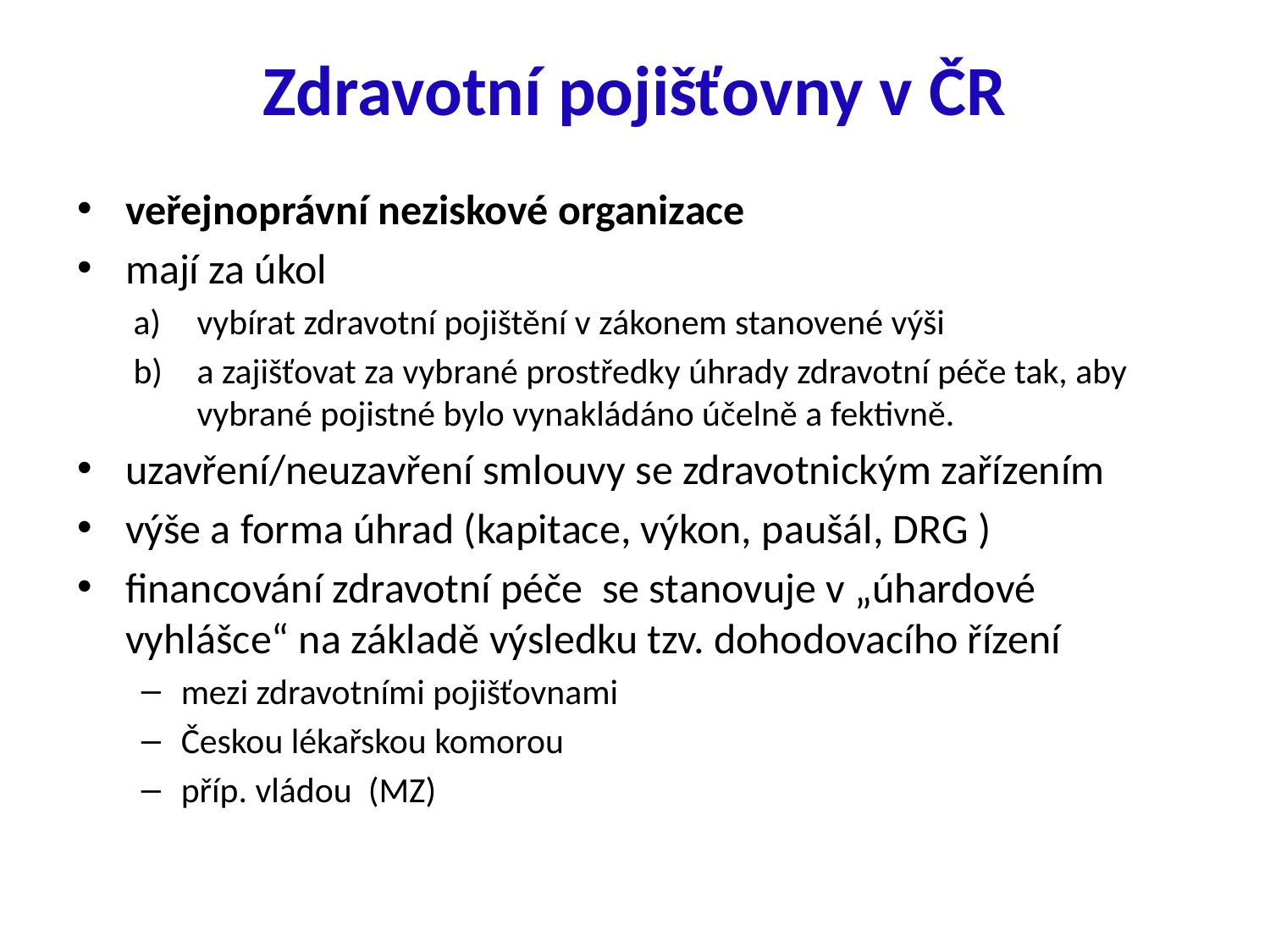

# Zdravotní pojišťovny v ČR
veřejnoprávní neziskové organizace
mají za úkol
vybírat zdravotní pojištění v zákonem stanovené výši
a zajišťovat za vybrané prostředky úhrady zdravotní péče tak, aby vybrané pojistné bylo vynakládáno účelně a fektivně.
uzavření/neuzavření smlouvy se zdravotnickým zařízením
výše a forma úhrad (kapitace, výkon, paušál, DRG )
financování zdravotní péče  se stanovuje v „úhardové vyhlášce“ na základě výsledku tzv. dohodovacího řízení
mezi zdravotními pojišťovnami
Českou lékařskou komorou
příp. vládou  (MZ)